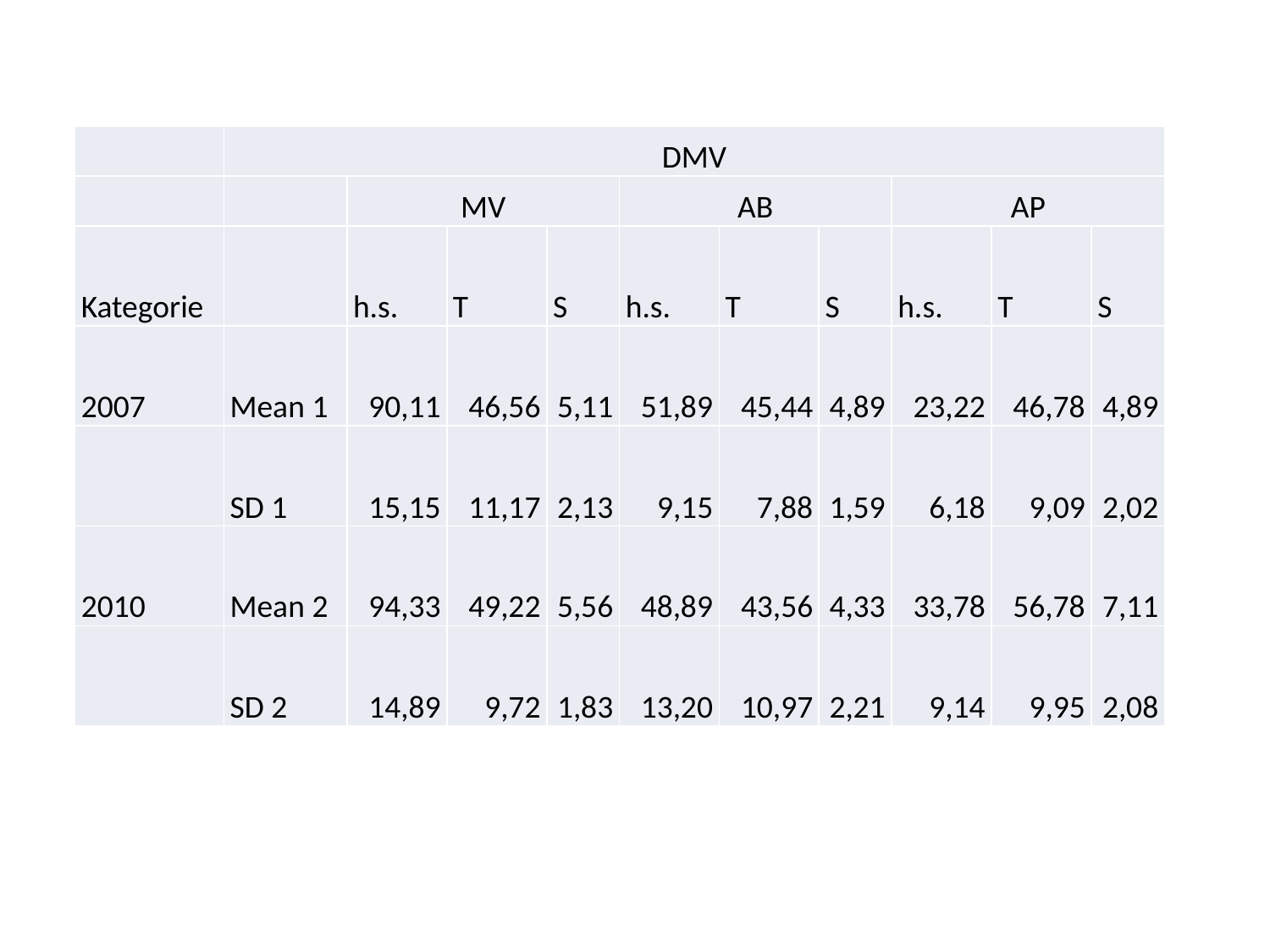

|  | DMV |  |  |  |  |  |  |  |  |  |
| --- | --- | --- | --- | --- | --- | --- | --- | --- | --- | --- |
|  |  | MV |  |  | AB |  |  | AP |  |  |
| Kategorie |  | h.s. | T | S | h.s. | T | S | h.s. | T | S |
| 2007 | Mean 1 | 90,11 | 46,56 | 5,11 | 51,89 | 45,44 | 4,89 | 23,22 | 46,78 | 4,89 |
|  | SD 1 | 15,15 | 11,17 | 2,13 | 9,15 | 7,88 | 1,59 | 6,18 | 9,09 | 2,02 |
| 2010 | Mean 2 | 94,33 | 49,22 | 5,56 | 48,89 | 43,56 | 4,33 | 33,78 | 56,78 | 7,11 |
|  | SD 2 | 14,89 | 9,72 | 1,83 | 13,20 | 10,97 | 2,21 | 9,14 | 9,95 | 2,08 |